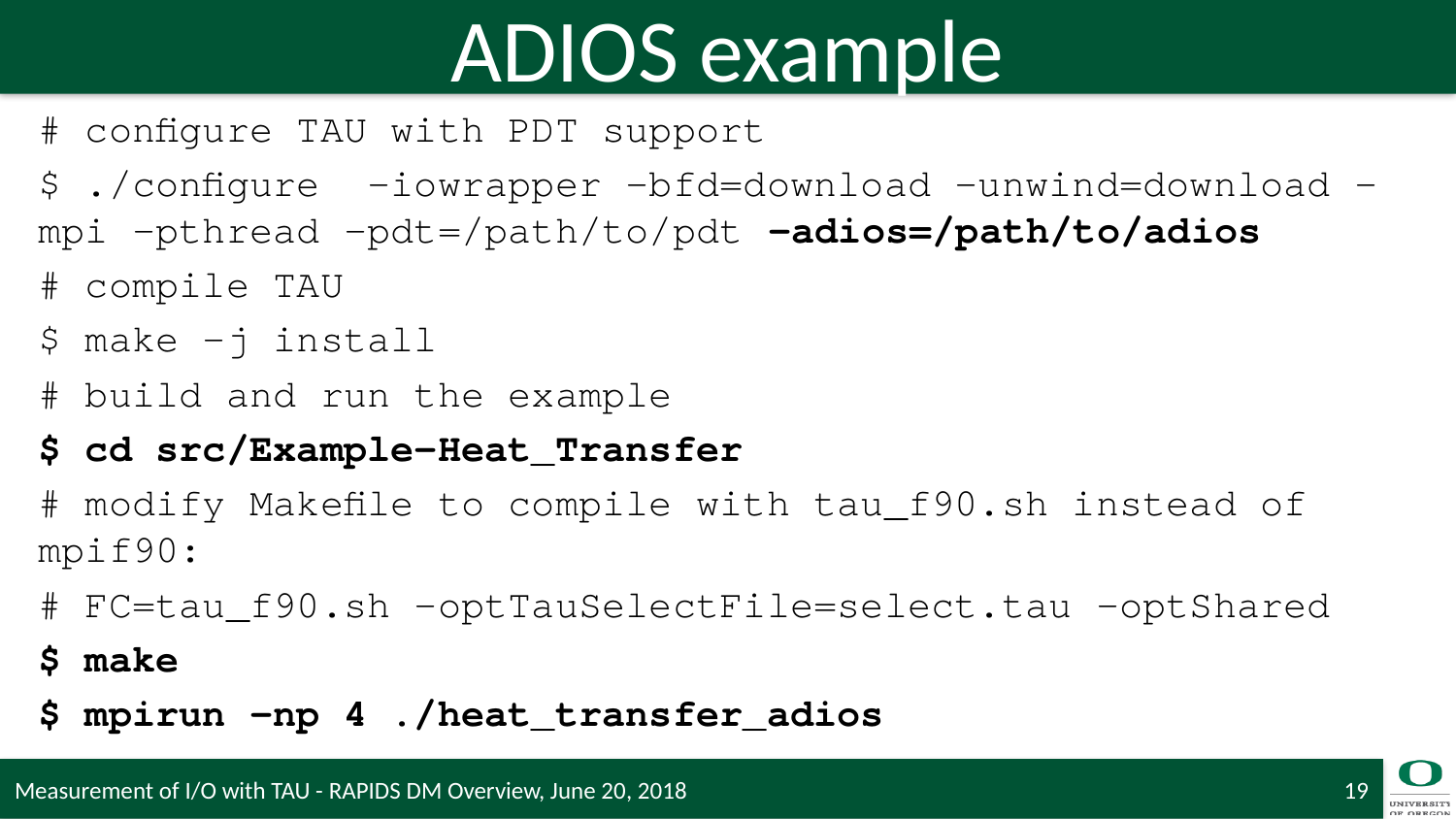

# ADIOS example
# configure TAU with PDT support
$ ./configure  -iowrapper -bfd=download -unwind=download -mpi -pthread -pdt=/path/to/pdt -adios=/path/to/adios
# compile TAU
$ make -j install
# build and run the example
$ cd src/Example-Heat_Transfer
# modify Makefile to compile with tau_f90.sh instead of mpif90:
# FC=tau_f90.sh -optTauSelectFile=select.tau –optShared
$ make
$ mpirun -np 4 ./heat_transfer_adios
Measurement of I/O with TAU - RAPIDS DM Overview, June 20, 2018
19